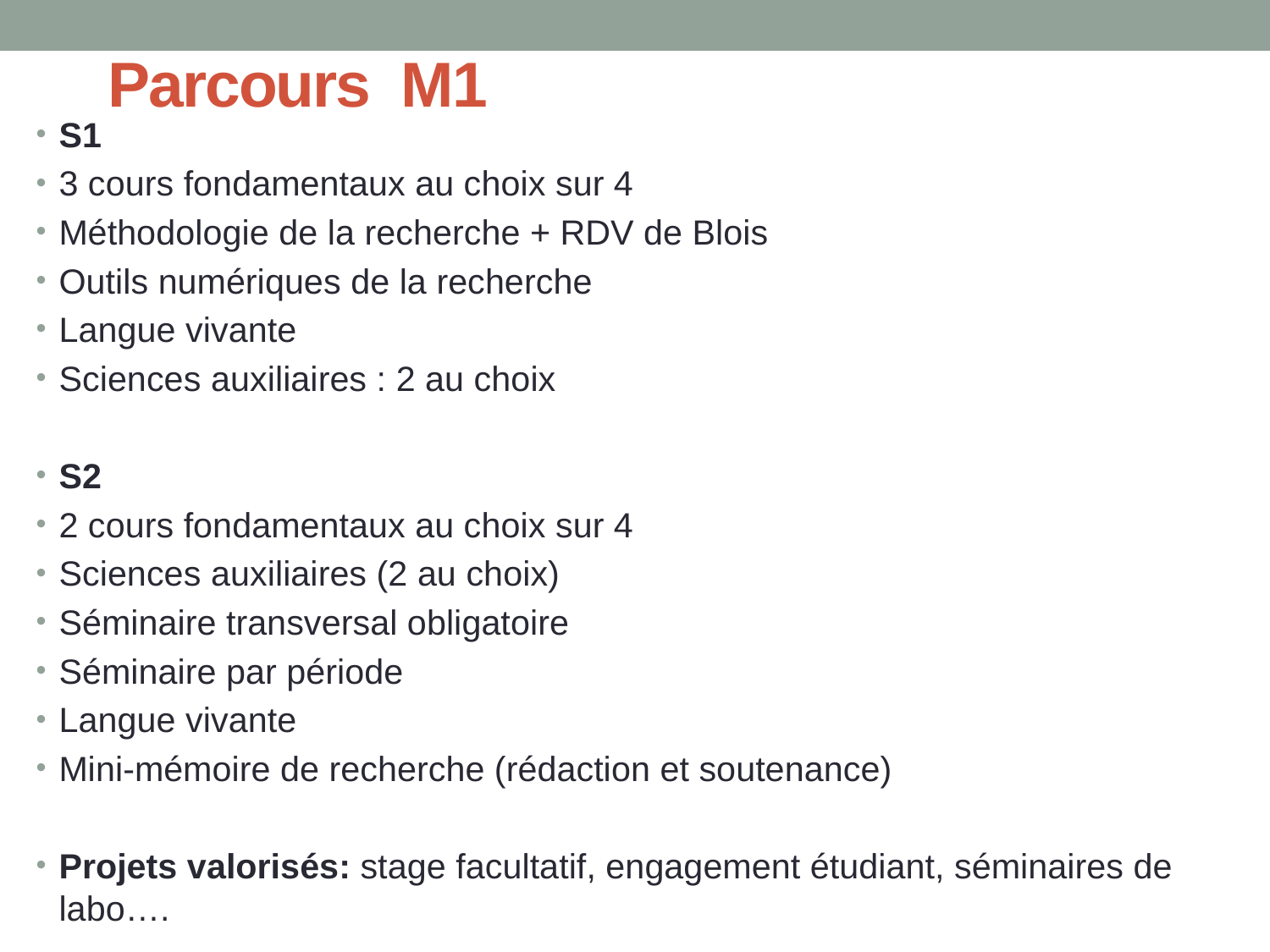

# Parcours  M1
S1
3 cours fondamentaux au choix sur 4
Méthodologie de la recherche + RDV de Blois
Outils numériques de la recherche
Langue vivante
Sciences auxiliaires : 2 au choix

S2
2 cours fondamentaux au choix sur 4
Sciences auxiliaires (2 au choix)
Séminaire transversal obligatoire
Séminaire par période
Langue vivante
Mini-mémoire de recherche (rédaction et soutenance)

Projets valorisés: stage facultatif, engagement étudiant, séminaires de labo….